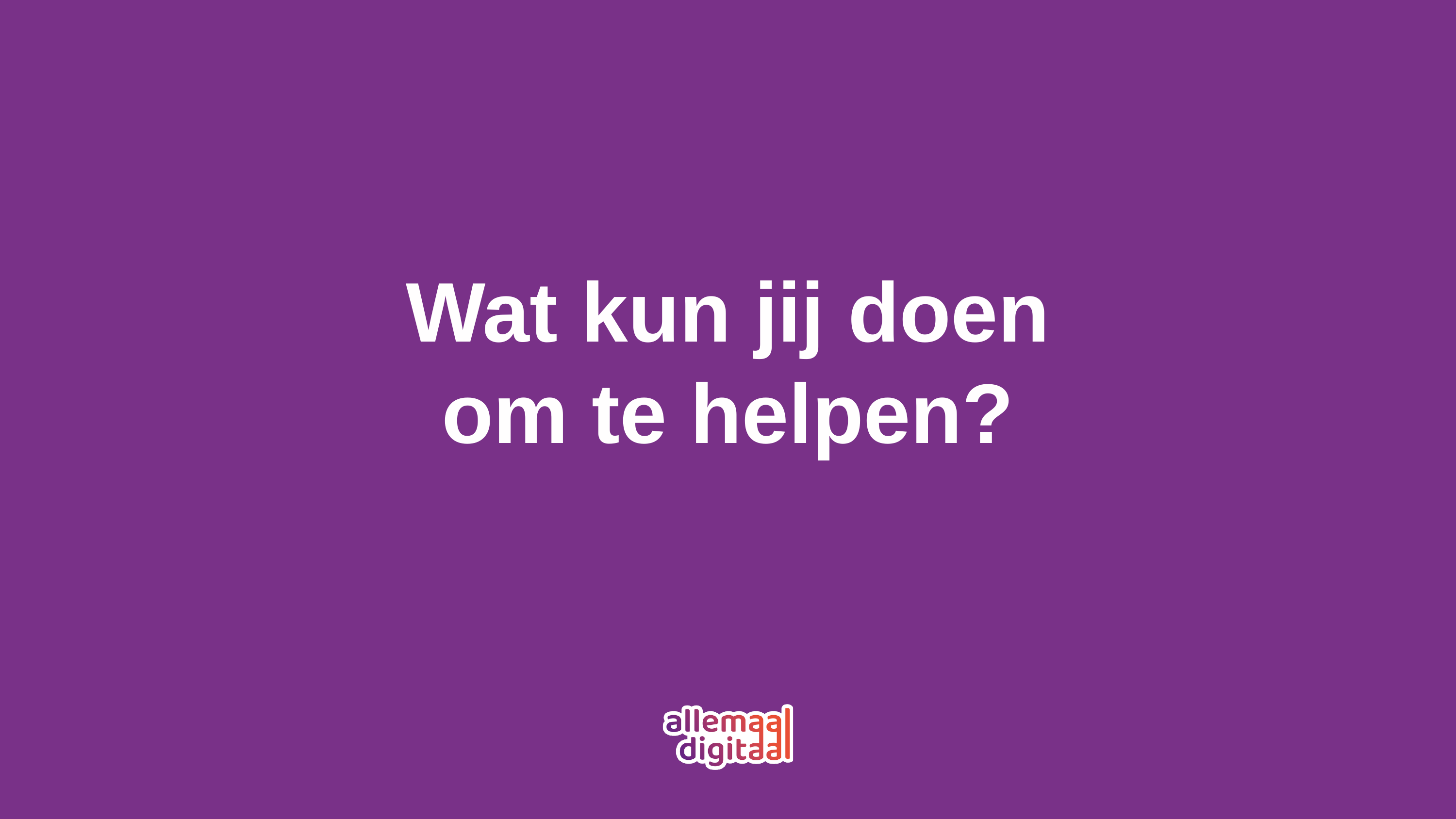

Wat kun jij doen om te helpen?